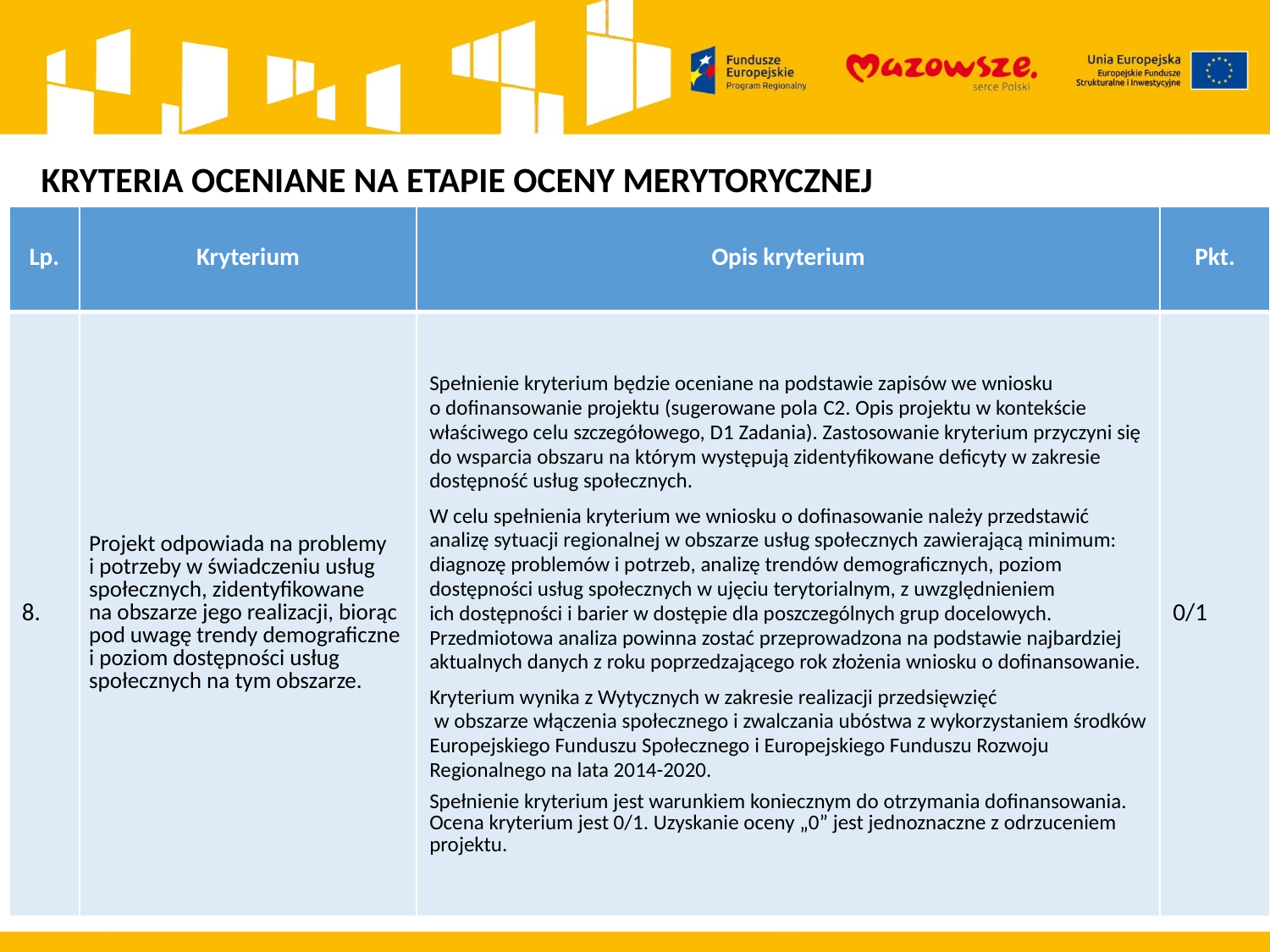

KRYTERIA OCENIANE NA ETAPIE OCENY MERYTORYCZNEJ
| Lp. | Kryterium | Opis kryterium | Pkt. |
| --- | --- | --- | --- |
| 8. | Projekt odpowiada na problemy i potrzeby w świadczeniu usług społecznych, zidentyfikowane na obszarze jego realizacji, biorąc pod uwagę trendy demograficzne i poziom dostępności usług społecznych na tym obszarze. | Spełnienie kryterium będzie oceniane na podstawie zapisów we wniosku o dofinansowanie projektu (sugerowane pola C2. Opis projektu w kontekście właściwego celu szczegółowego, D1 Zadania). Zastosowanie kryterium przyczyni się do wsparcia obszaru na którym występują zidentyfikowane deficyty w zakresie dostępność usług społecznych. W celu spełnienia kryterium we wniosku o dofinasowanie należy przedstawić analizę sytuacji regionalnej w obszarze usług społecznych zawierającą minimum: diagnozę problemów i potrzeb, analizę trendów demograficznych, poziom dostępności usług społecznych w ujęciu terytorialnym, z uwzględnieniem ich dostępności i barier w dostępie dla poszczególnych grup docelowych. Przedmiotowa analiza powinna zostać przeprowadzona na podstawie najbardziej aktualnych danych z roku poprzedzającego rok złożenia wniosku o dofinansowanie. Kryterium wynika z Wytycznych w zakresie realizacji przedsięwzięć w obszarze włączenia społecznego i zwalczania ubóstwa z wykorzystaniem środków Europejskiego Funduszu Społecznego i Europejskiego Funduszu Rozwoju Regionalnego na lata 2014-2020. Spełnienie kryterium jest warunkiem koniecznym do otrzymania dofinansowania. Ocena kryterium jest 0/1. Uzyskanie oceny „0” jest jednoznaczne z odrzuceniem projektu. | 0/1 |